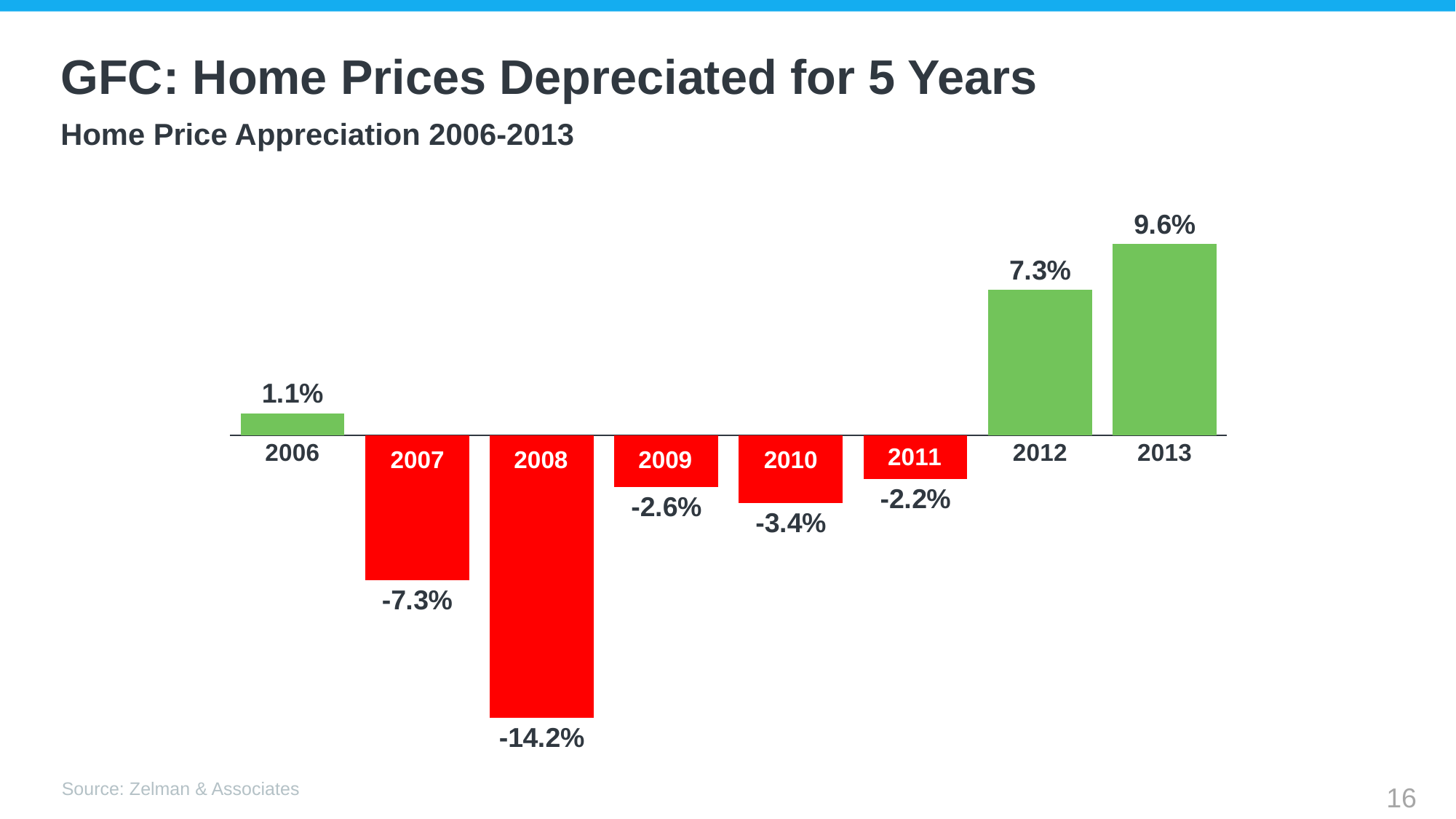

# GFC: Home Prices Depreciated for 5 Years
Home Price Appreciation 2006-2013

### Chart

| Category | Series 1 |
|---|---|
| 2006 | 0.011 |
| 2007 | -0.073 |
| 2008 | -0.142 |
| 2009 | -0.026 |
| 2010 | -0.034 |
| 2011 | -0.022 |
| 2012 | 0.073 |
| 2013 | 0.096 |
2007
2008
2009
2010
Source: Zelman & Associates
16